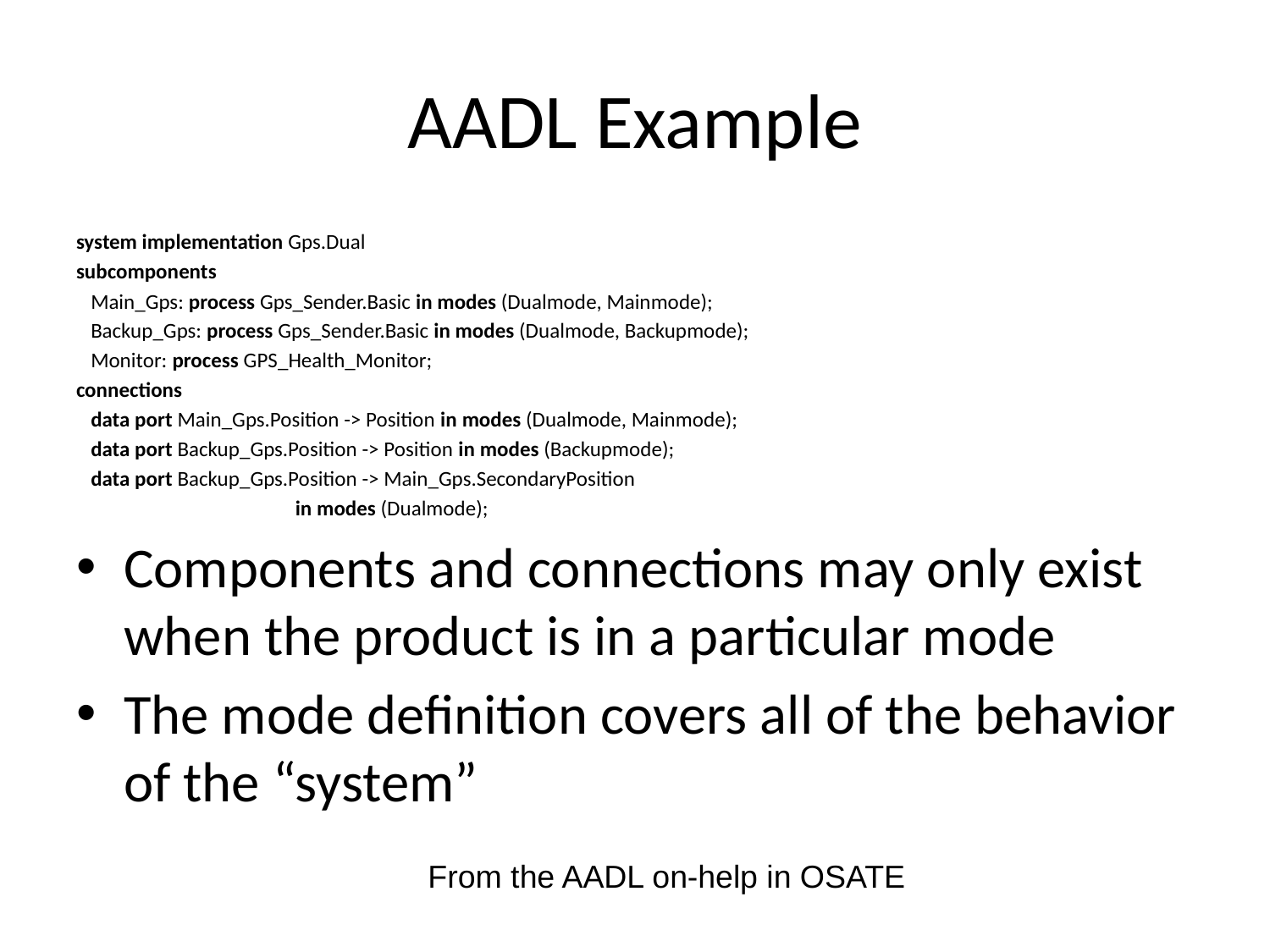

# AADL Example
system implementation Gps.Dual
subcomponents
   Main_Gps: process Gps_Sender.Basic in modes (Dualmode, Mainmode);
   Backup_Gps: process Gps_Sender.Basic in modes (Dualmode, Backupmode);
   Monitor: process GPS_Health_Monitor;
connections
   data port Main_Gps.Position -> Position in modes (Dualmode, Mainmode);
   data port Backup_Gps.Position -> Position in modes (Backupmode);
   data port Backup_Gps.Position -> Main_Gps.SecondaryPosition
                                             in modes (Dualmode);
Components and connections may only exist when the product is in a particular mode
The mode definition covers all of the behavior of the “system”

From the AADL on-help in OSATE